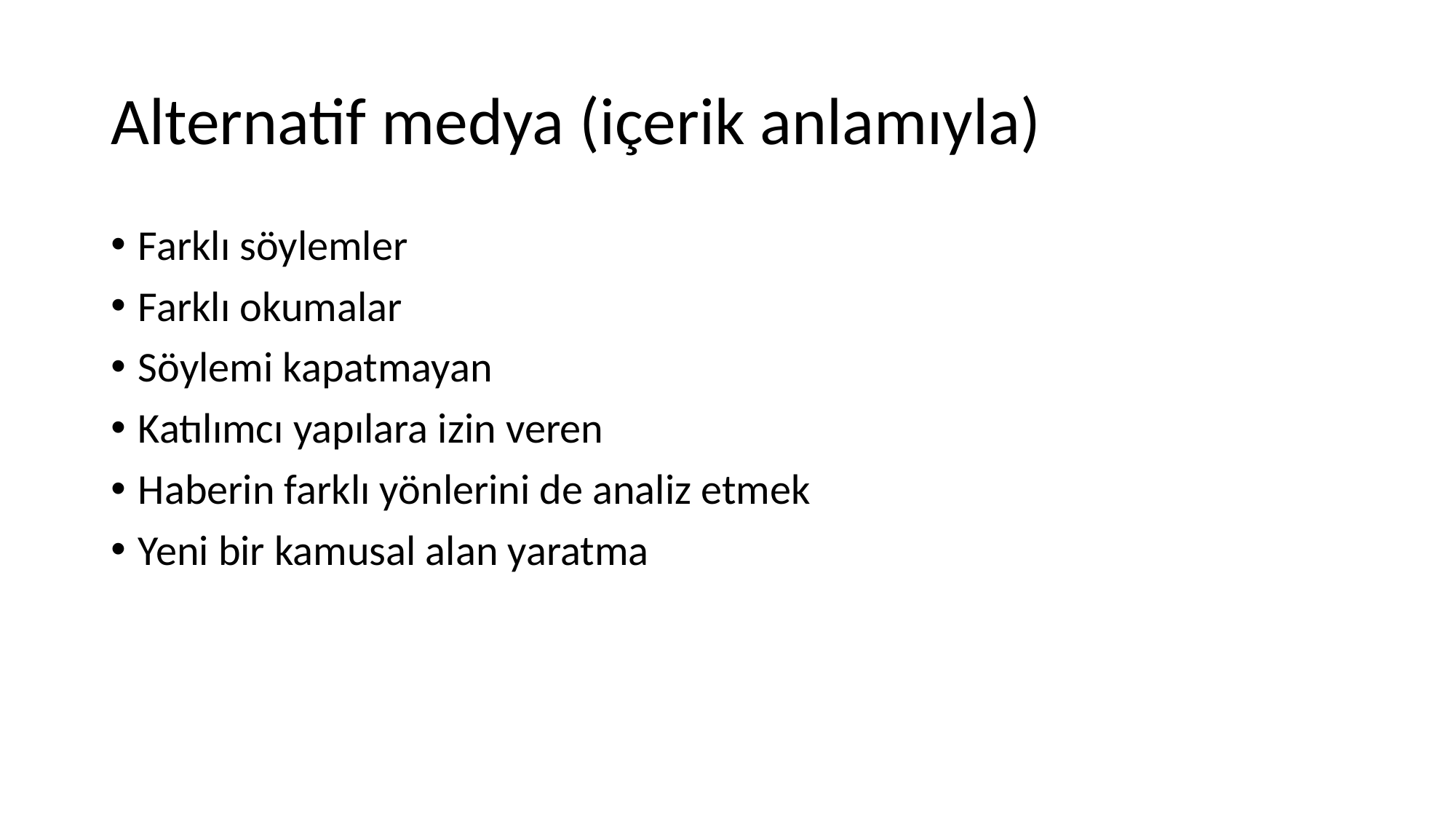

# Alternatif medya (içerik anlamıyla)
Farklı söylemler
Farklı okumalar
Söylemi kapatmayan
Katılımcı yapılara izin veren
Haberin farklı yönlerini de analiz etmek
Yeni bir kamusal alan yaratma